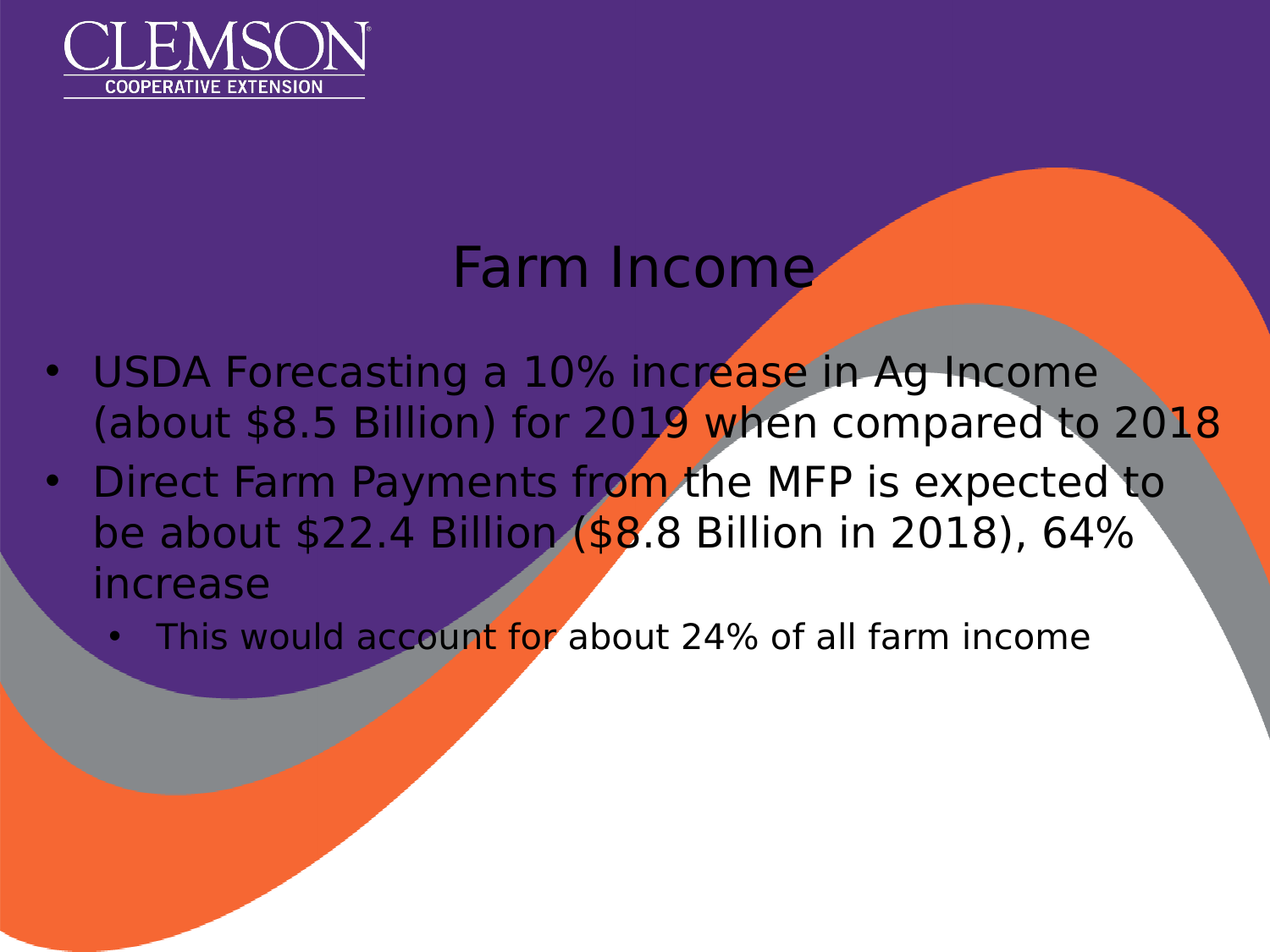

# Farm Income
USDA Forecasting a 10% increase in Ag Income (about $8.5 Billion) for 2019 when compared to 2018
Direct Farm Payments from the MFP is expected to be about $22.4 Billion ($8.8 Billion in 2018), 64% increase
This would account for about 24% of all farm income